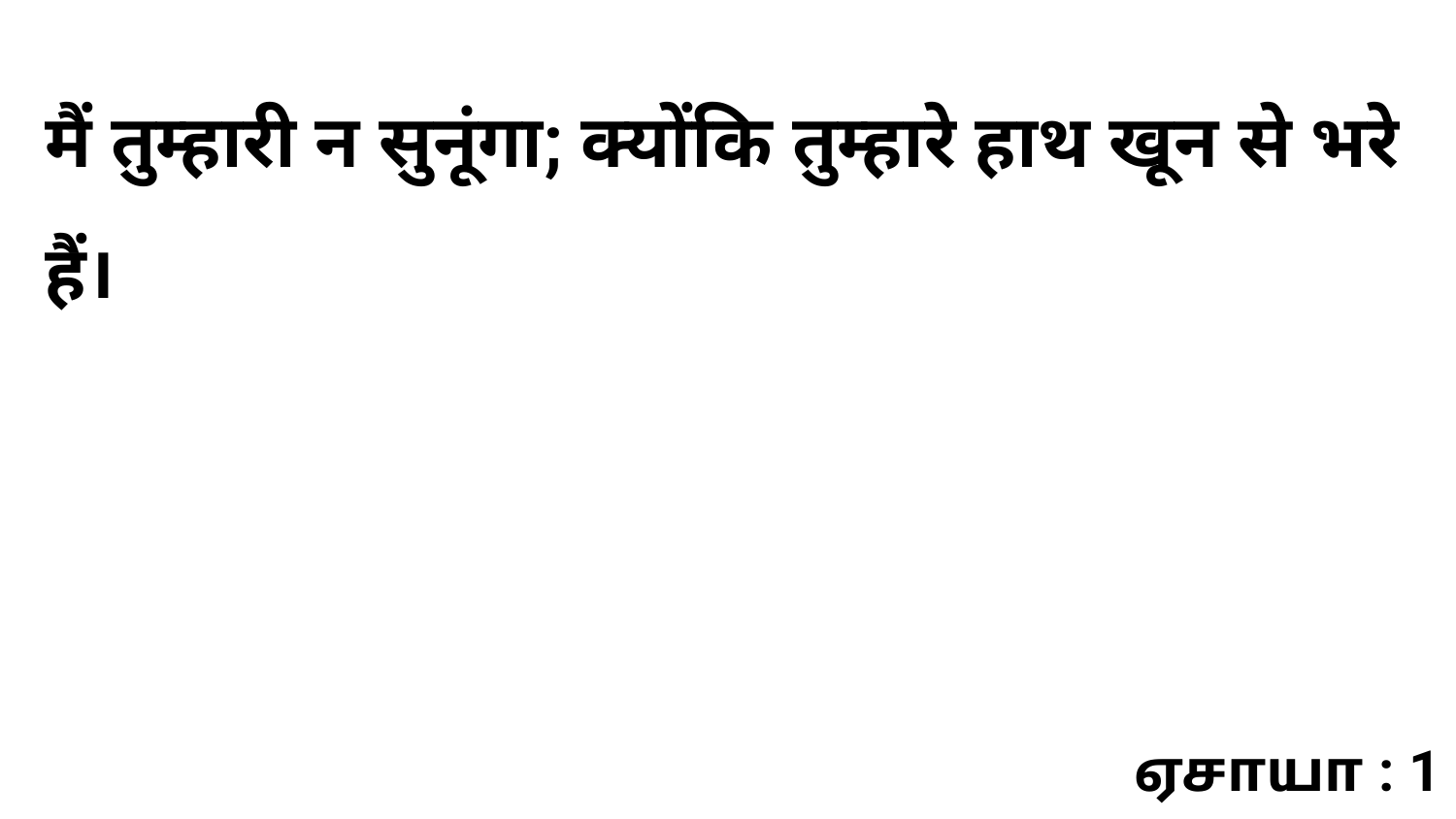

मैं तुम्हारी न सुनूंगा; क्योंकि तुम्हारे हाथ खून से भरे हैं।
ஏசாயா : 1